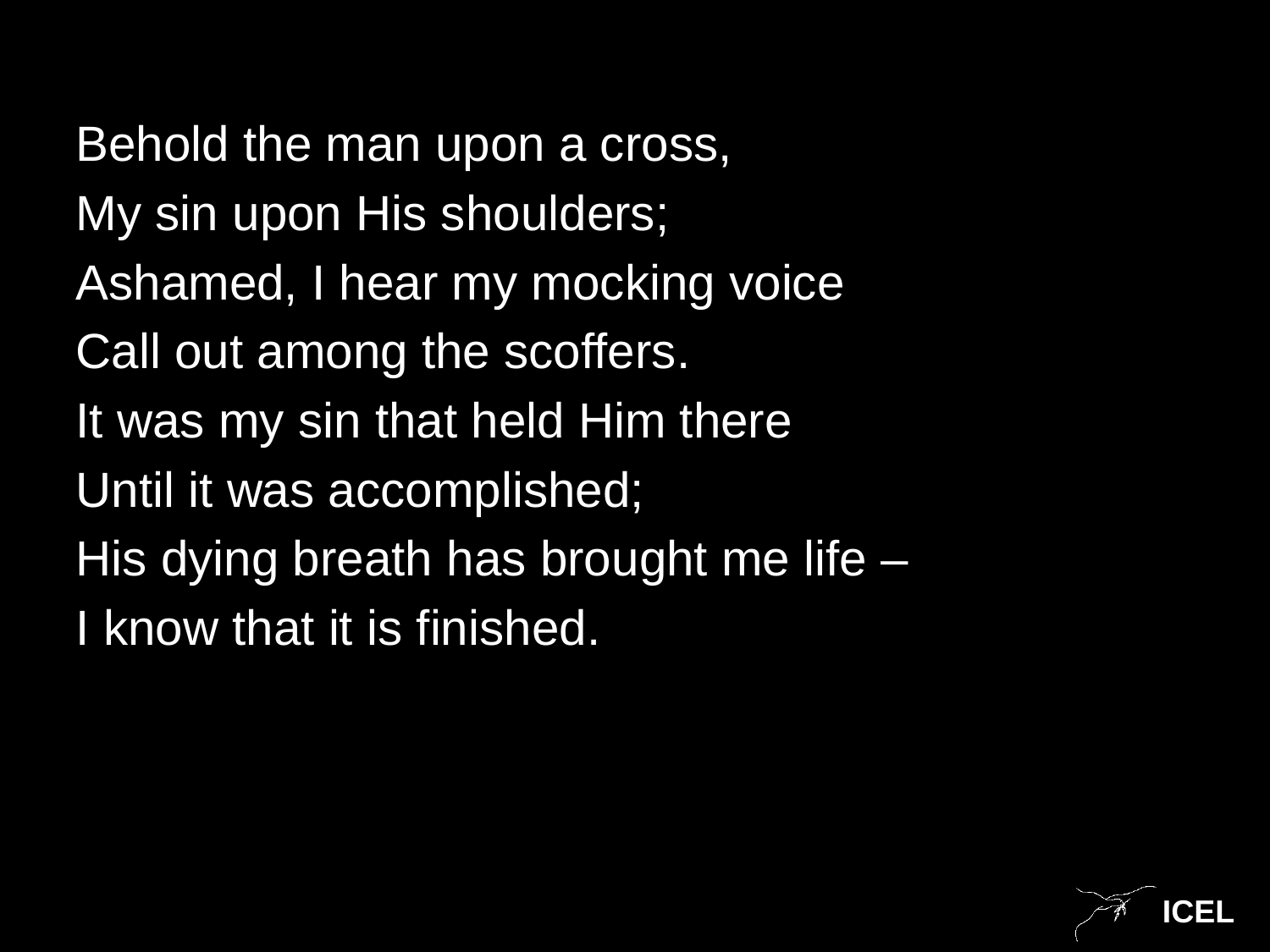

Behold the man upon a cross,
My sin upon His shoulders;
Ashamed, I hear my mocking voice
Call out among the scoffers.
It was my sin that held Him there
Until it was accomplished;
His dying breath has brought me life –
I know that it is finished.